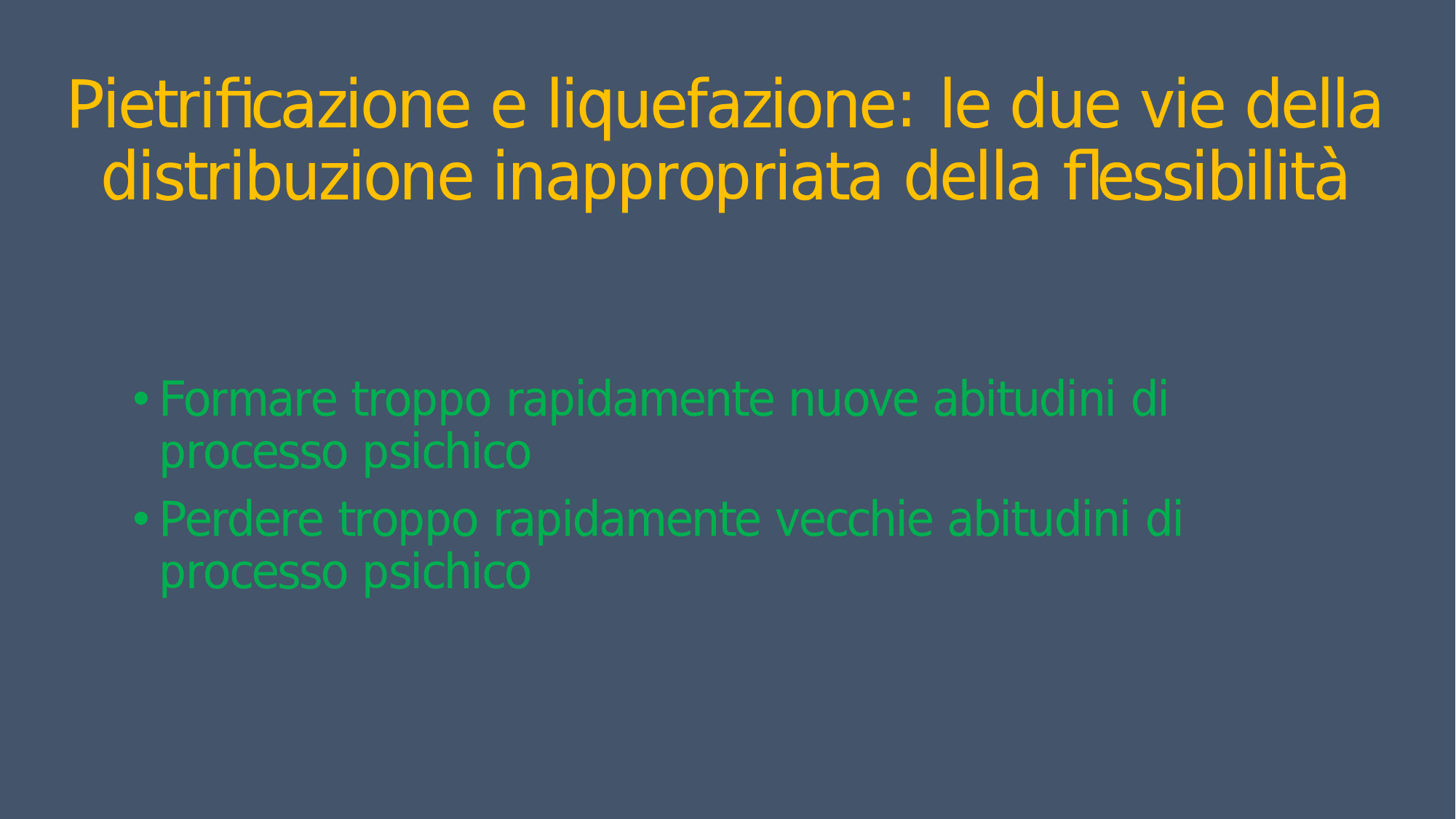

# Pietrificazione e liquefazione: le due vie della distribuzione inappropriata della flessibilità
Formare troppo rapidamente nuove abitudini di processo psichico
Perdere troppo rapidamente vecchie abitudini di processo psichico